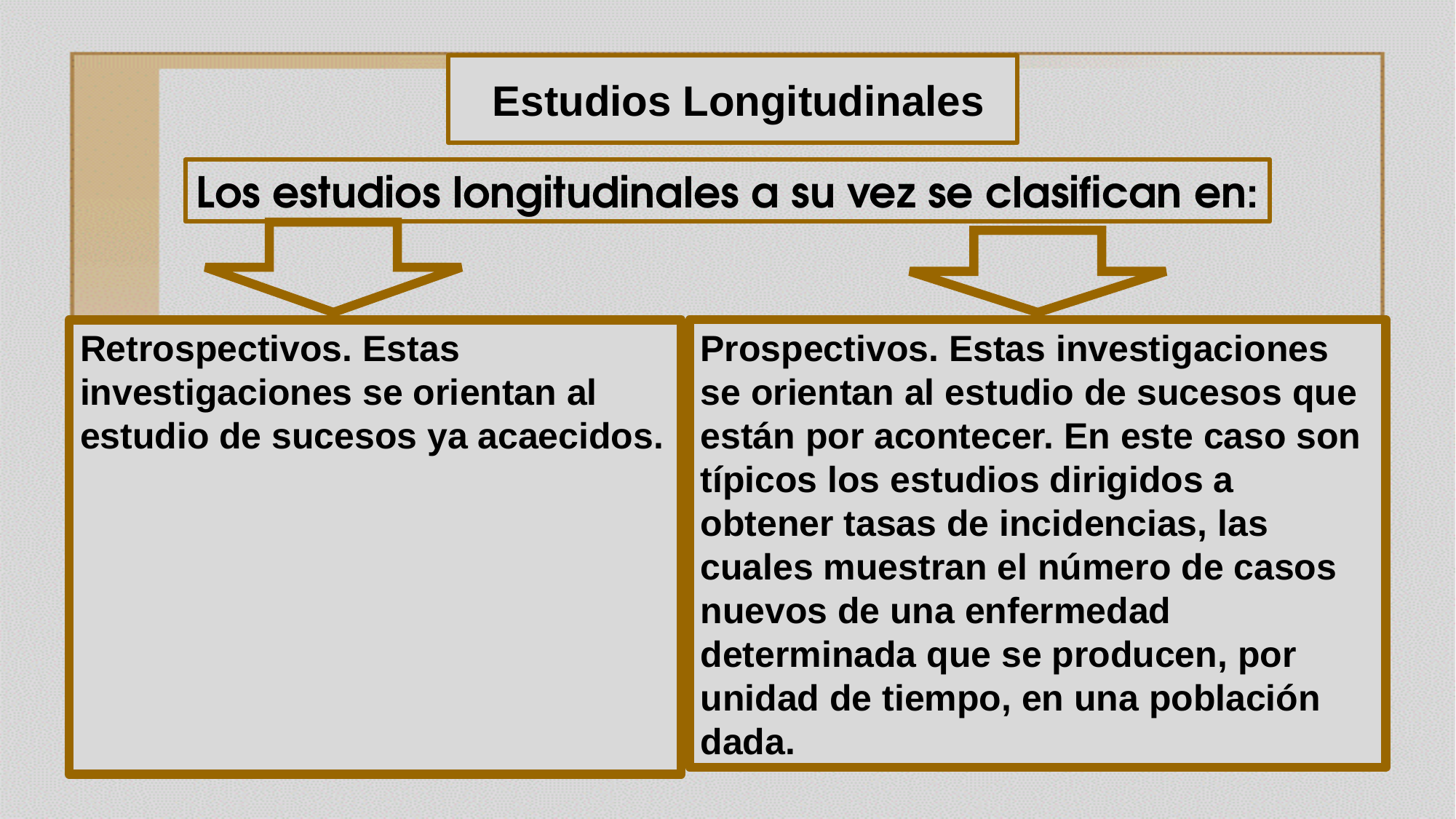

# Estudios Longitudinales
Los estudios longitudinales a su vez se clasifican en:

Retrospectivos. Estas investigaciones se orientan al estudio de sucesos ya acaecidos.

Prospectivos. Estas investigaciones se orientan al estudio de sucesos que están por acontecer. En este caso son típicos los estudios dirigidos a obtener tasas de incidencias, las cuales muestran el número de casos nuevos de una enfermedad determinada que se producen, por unidad de tiempo, en una población dada.